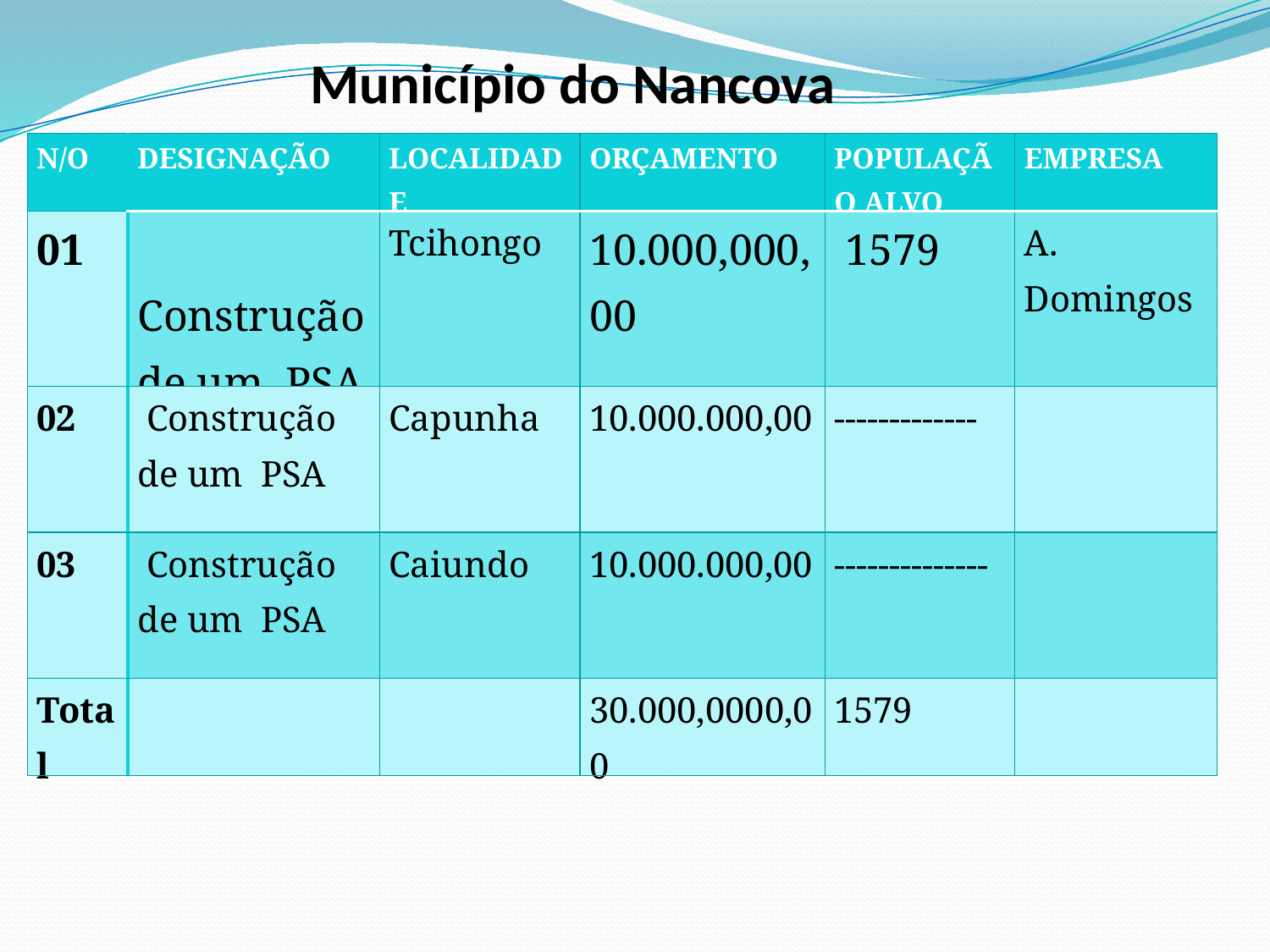

Município do Nancova
| N/O | DESIGNAÇÃO | LOCALIDADE | ORÇAMENTO | POPULAÇÃO ALVO | EMPRESA |
| --- | --- | --- | --- | --- | --- |
| 01 | Construção de um PSA | Tcihongo | 10.000,000,00 | 1579 | A. Domingos |
| 02 | Construção de um PSA | Capunha | 10.000.000,00 | ------------- |  |
| 03 | Construção de um PSA | Caiundo | 10.000.000,00 | -------------- |  |
| Total |  |  | 30.000,0000,00 | 1579 |  |